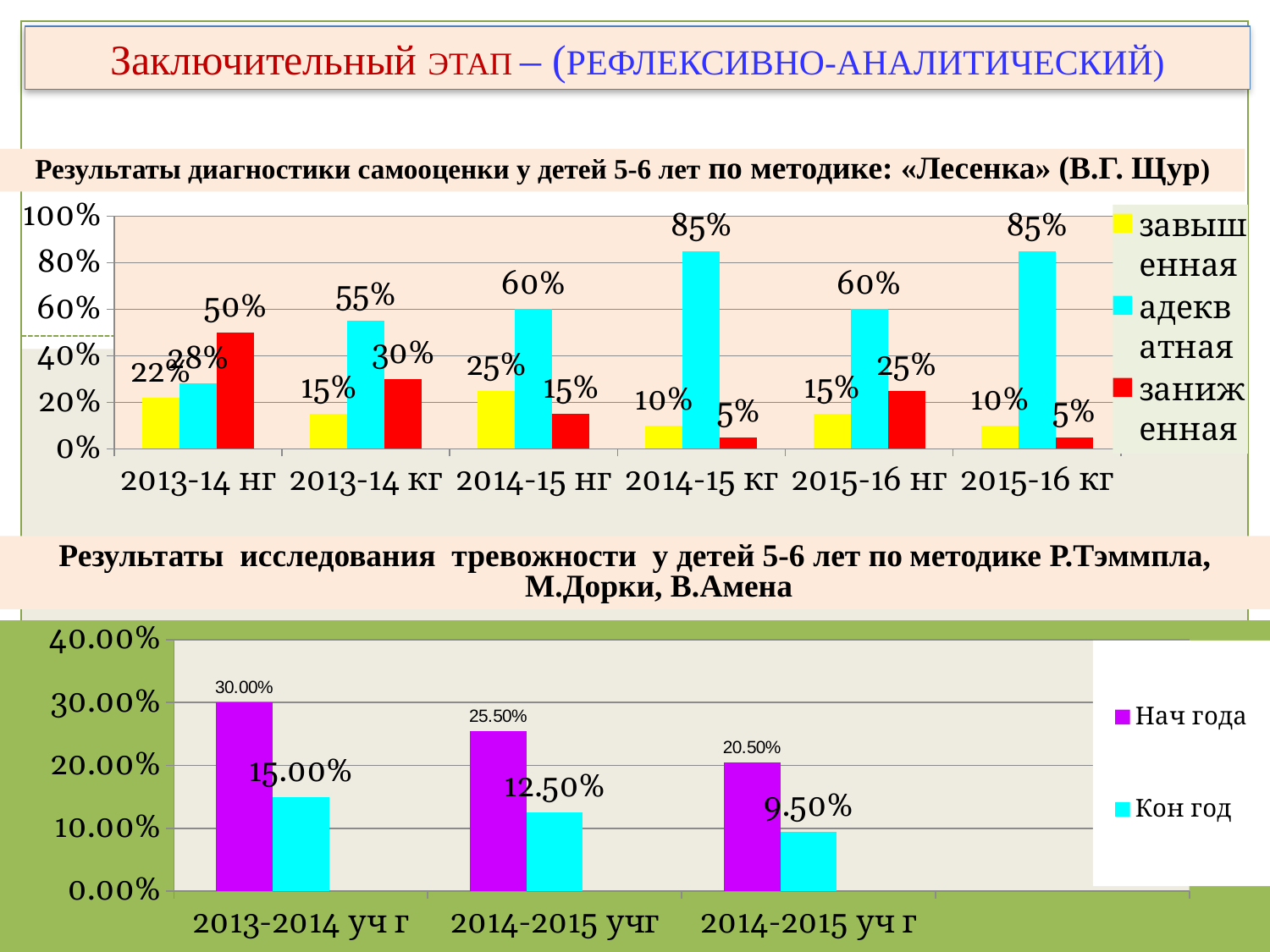

Заключительный ЭТАП – (РЕФЛЕКСИВНО-АНАЛИТИЧЕСКИЙ)

Результаты диагностики самооценки у детей 5-6 лет по методике: «Лесенка» (В.Г. Щур)

### Chart

| Category | завышенная | адекватная | заниженная |
|---|---|---|---|
| 2013-14 нг | 0.22 | 0.2800000000000001 | 0.5 |
| 2013-14 кг | 0.15000000000000024 | 0.55 | 0.3000000000000003 |
| 2014-15 нг | 0.25 | 0.6000000000000006 | 0.15000000000000024 |
| 2014-15 кг | 0.1 | 0.8500000000000006 | 0.05 |
| 2015-16 нг | 0.15000000000000024 | 0.6000000000000006 | 0.25 |
| 2015-16 кг | 0.1 | 0.8500000000000006 | 0.05 |
Результаты  исследования  тревожности  у детей 5-6 лет по методике Р.Тэммпла, М.Дорки, В.Амена

### Chart

| Category | Нач года | Кон год |  |
|---|---|---|---|
| 2013-2014 уч г | 0.3000000000000003 | 0.15000000000000024 | None |
| 2014-2015 учг | 0.255 | 0.125 | None |
| 2014-2015 уч г | 0.20500000000000004 | 0.09500000000000004 | None |